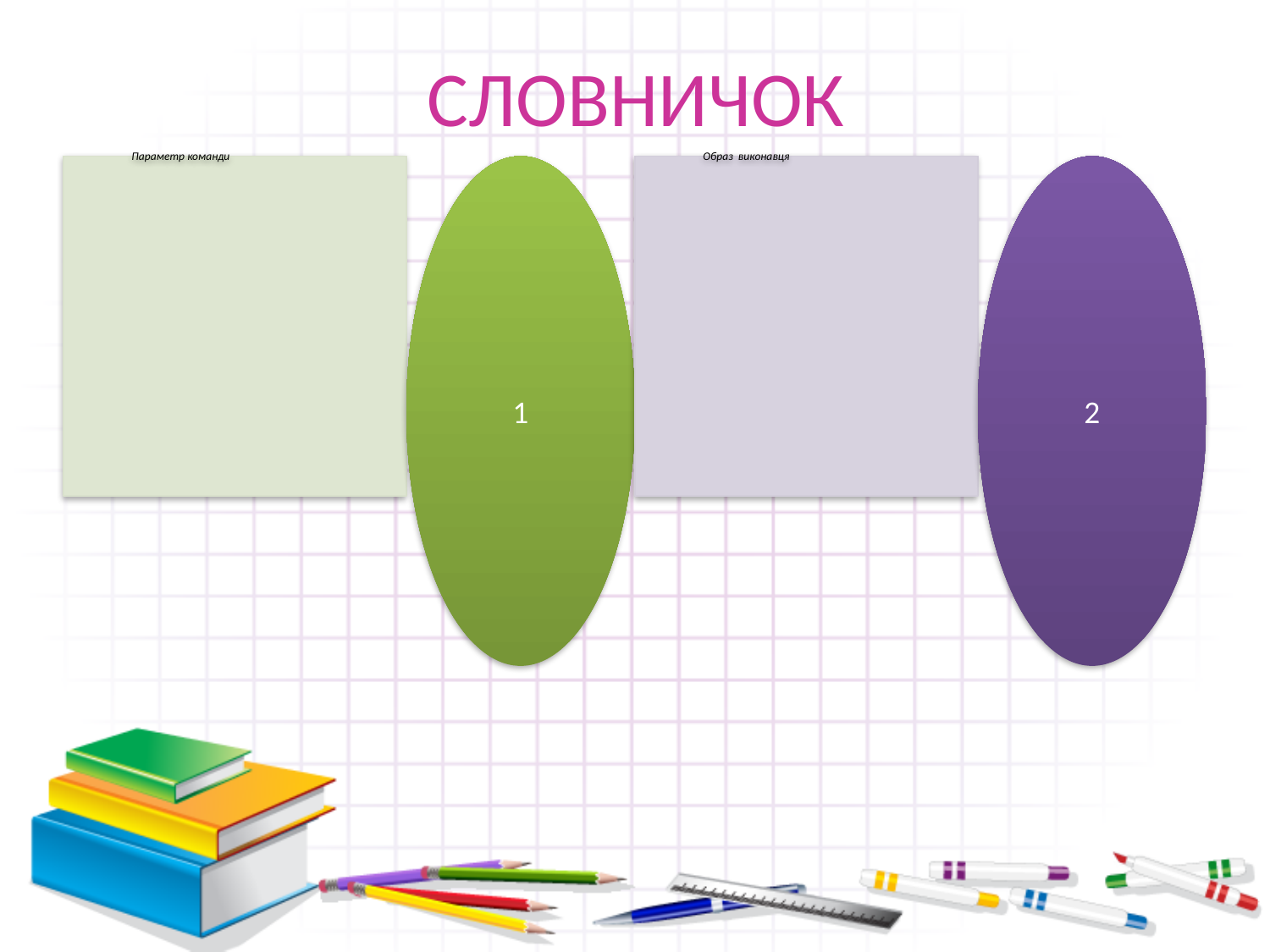

# СЛОВНИЧОК
1
Параметр команди
Образ  виконавця
2